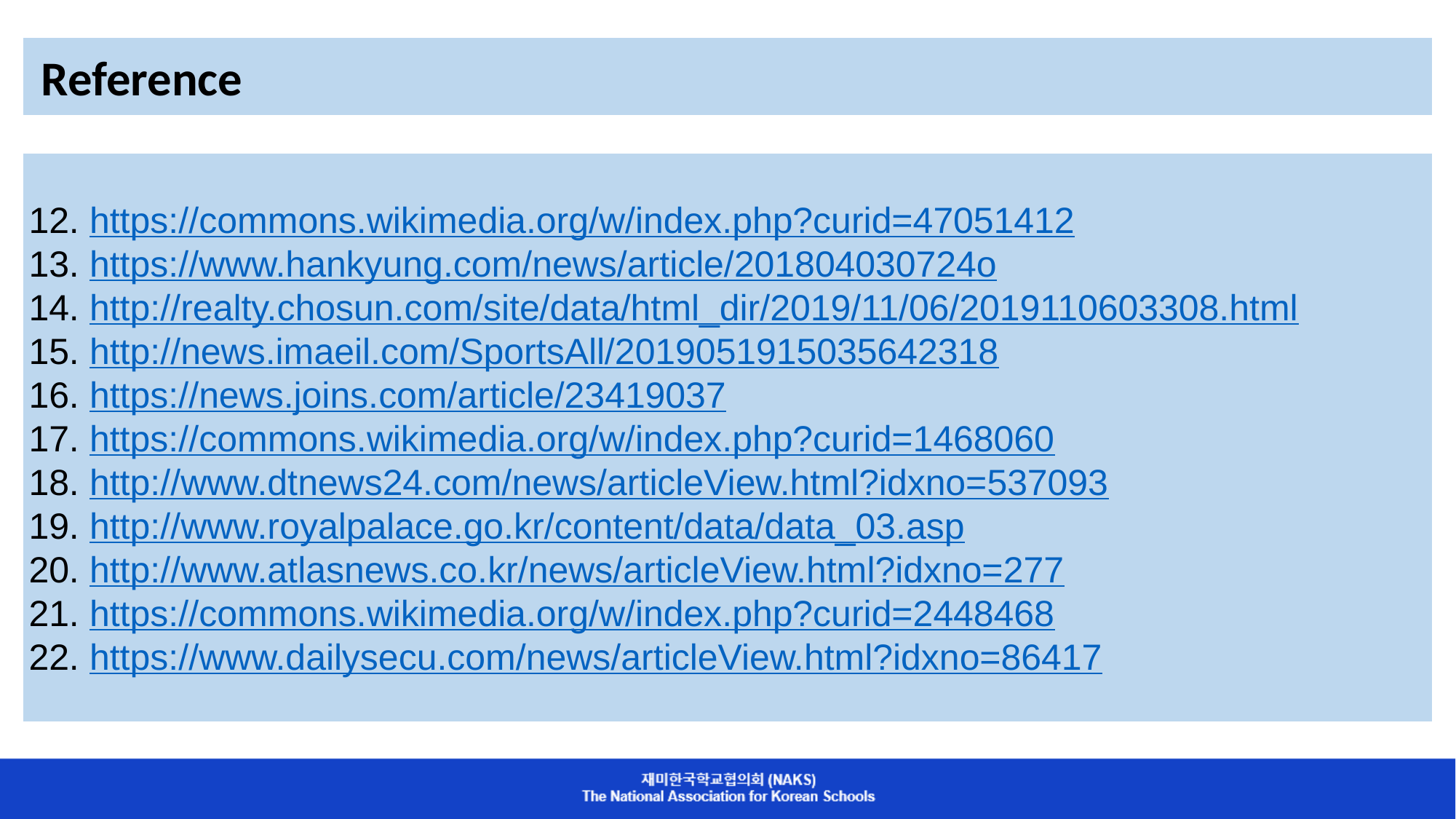

Reference

12. https://commons.wikimedia.org/w/index.php?curid=47051412
13. https://www.hankyung.com/news/article/201804030724o
14. http://realty.chosun.com/site/data/html_dir/2019/11/06/2019110603308.html
15. http://news.imaeil.com/SportsAll/2019051915035642318
16. https://news.joins.com/article/23419037
17. https://commons.wikimedia.org/w/index.php?curid=1468060
18. http://www.dtnews24.com/news/articleView.html?idxno=537093
19. http://www.royalpalace.go.kr/content/data/data_03.asp
20. http://www.atlasnews.co.kr/news/articleView.html?idxno=277
21. https://commons.wikimedia.org/w/index.php?curid=2448468
22. https://www.dailysecu.com/news/articleView.html?idxno=86417